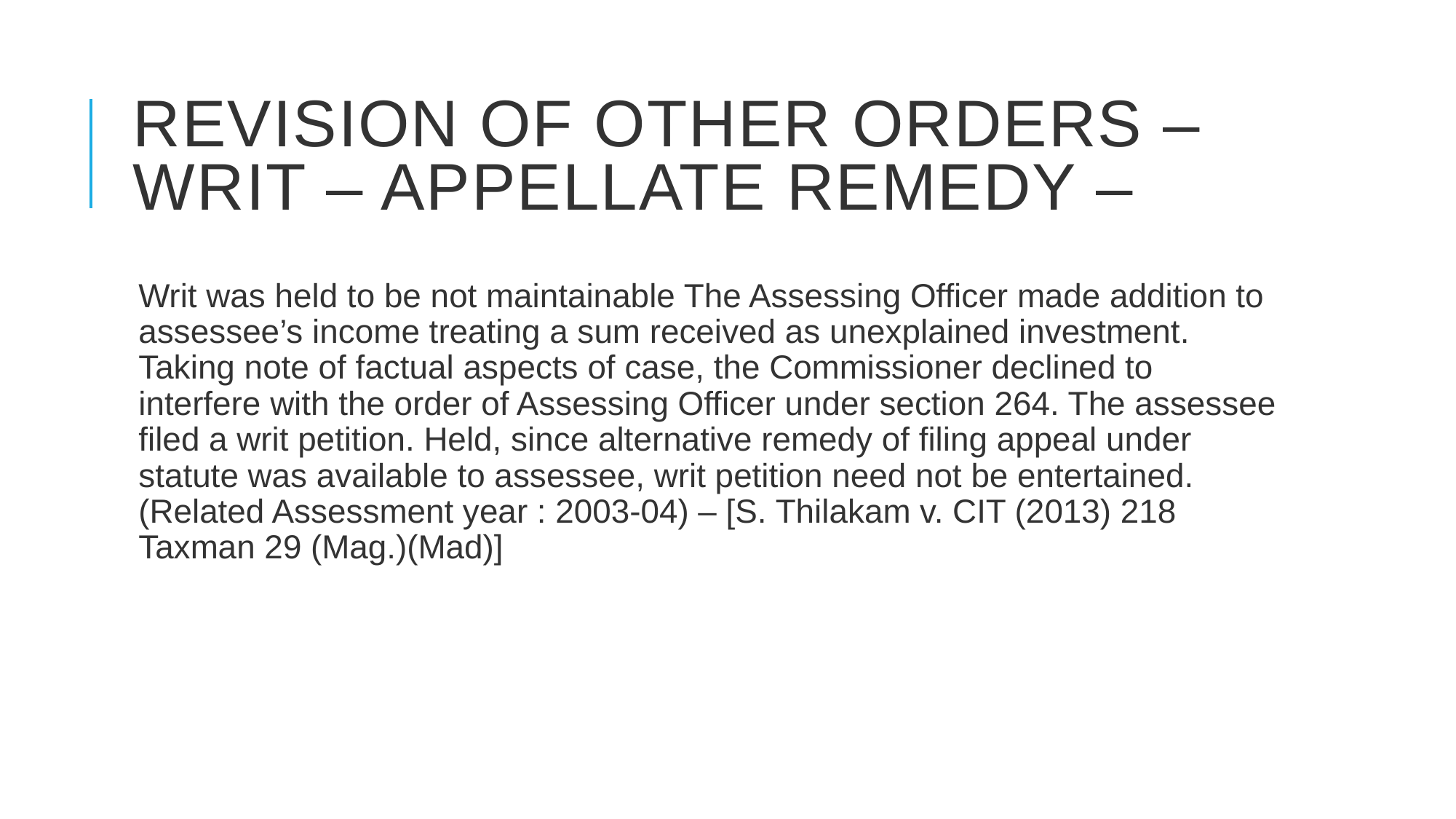

# Revision of other orders – Writ – Appellate remedy –
Writ was held to be not maintainable The Assessing Officer made addition to assessee’s income treating a sum received as unexplained investment. Taking note of factual aspects of case, the Commissioner declined to interfere with the order of Assessing Officer under section 264. The assessee filed a writ petition. Held, since alternative remedy of filing appeal under statute was available to assessee, writ petition need not be entertained. (Related Assessment year : 2003-04) – [S. Thilakam v. CIT (2013) 218 Taxman 29 (Mag.)(Mad)]